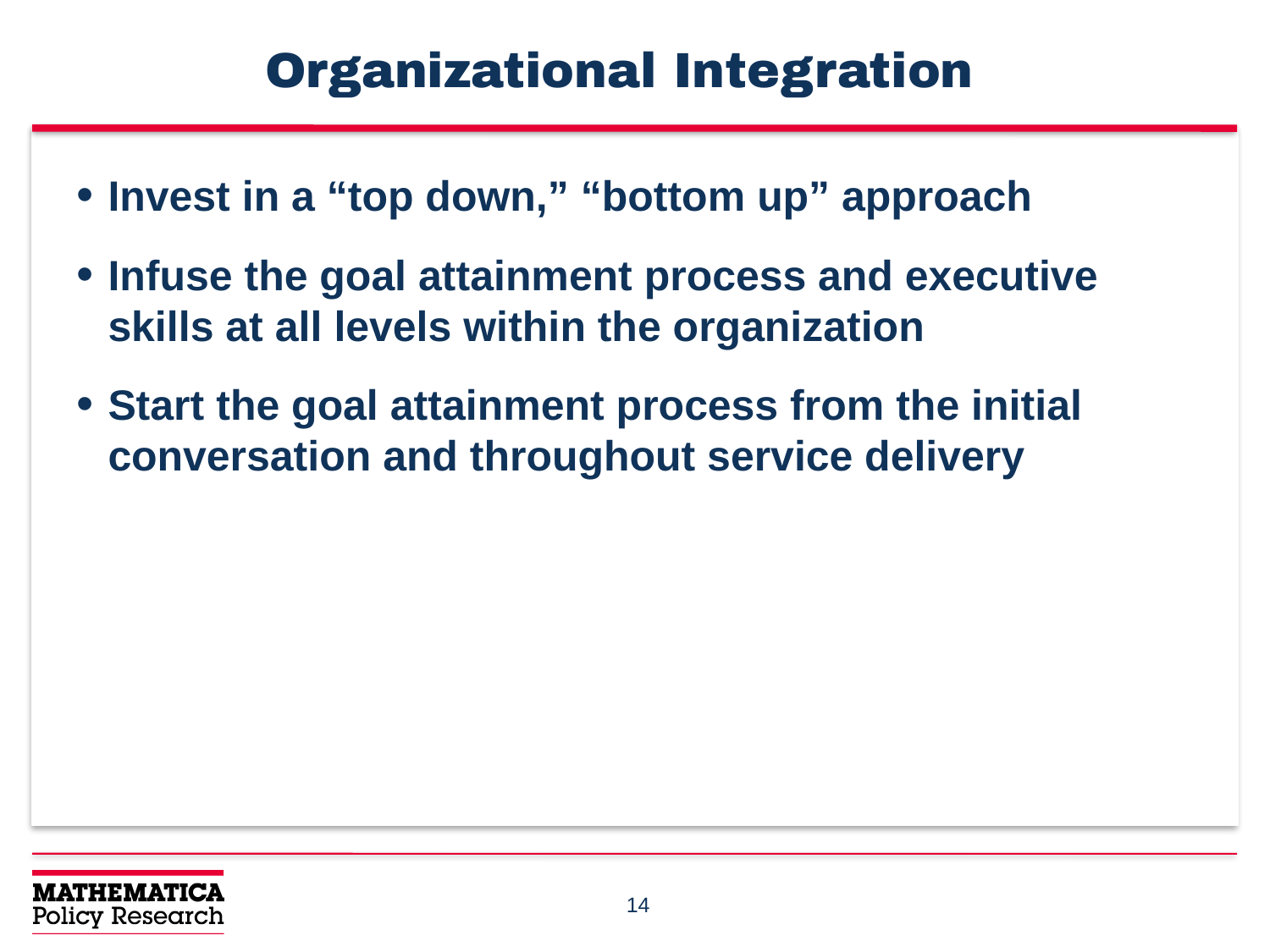

# Organizational Integration
Invest in a “top down,” “bottom up” approach
Infuse the goal attainment process and executive skills at all levels within the organization
Start the goal attainment process from the initial conversation and throughout service delivery